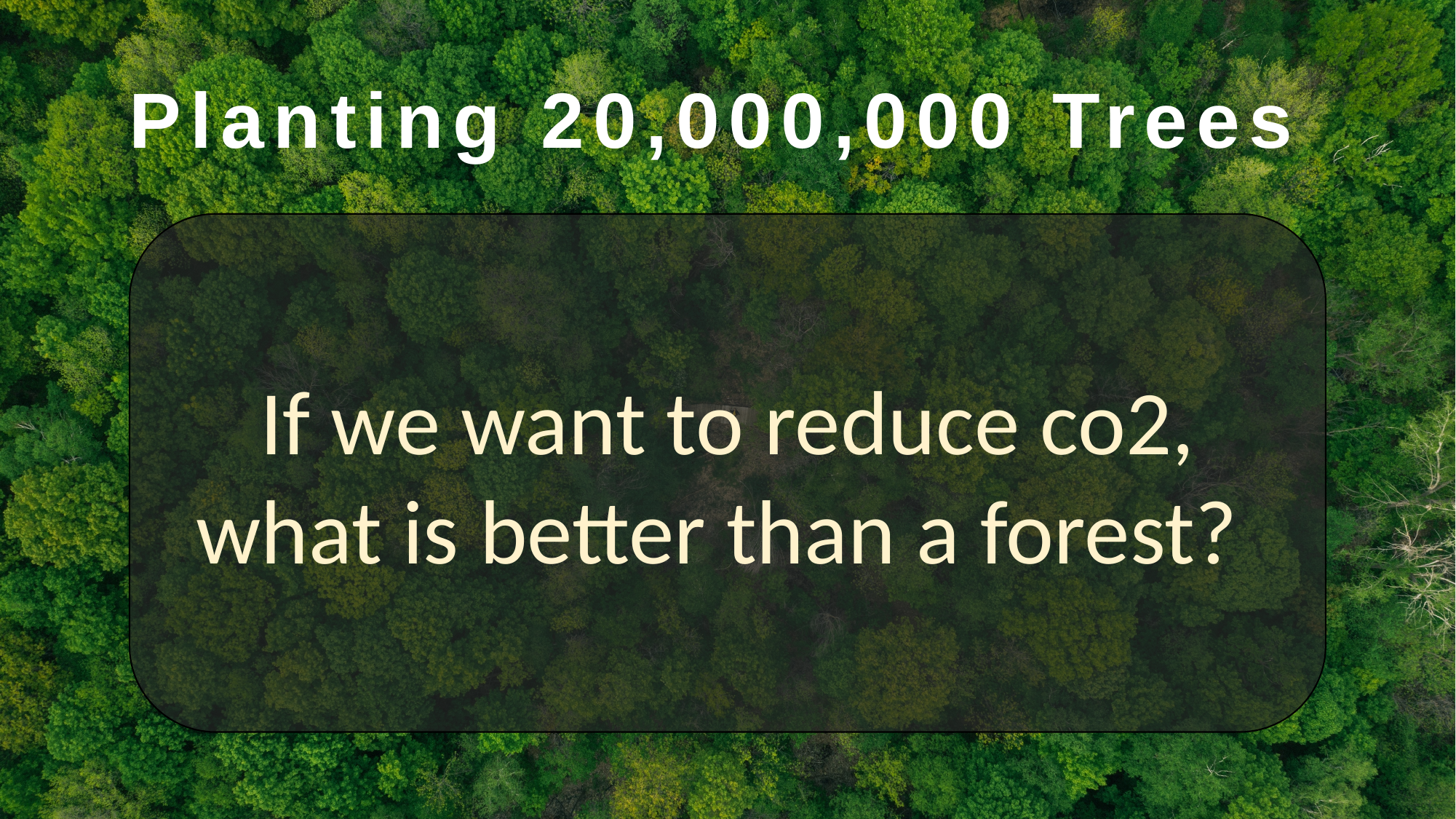

# Planting 20,000,000 Trees
If we want to reduce co2, what is better than a forest?